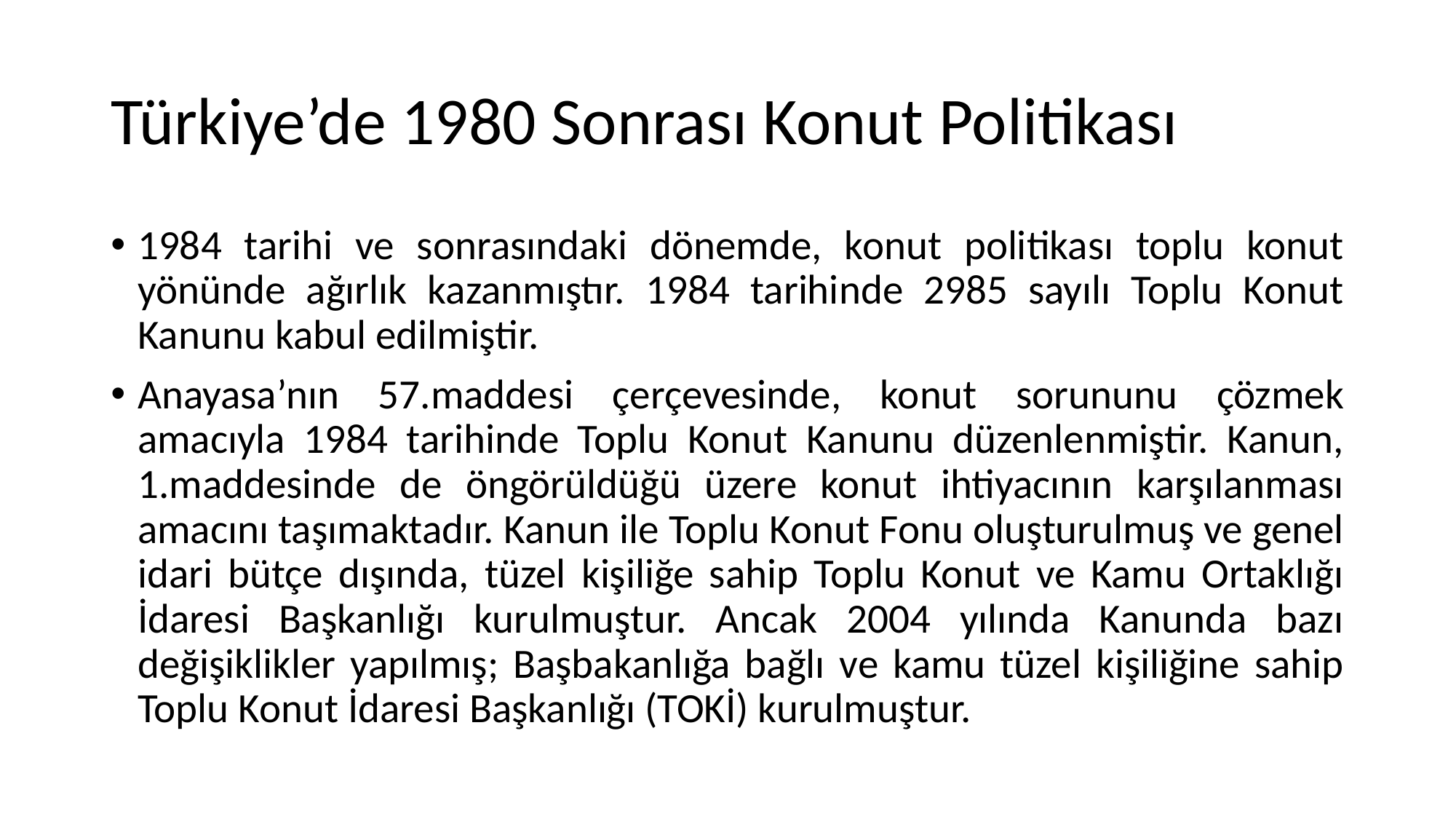

# Türkiye’de 1980 Sonrası Konut Politikası
1984 tarihi ve sonrasındaki dönemde, konut politikası toplu konut yönünde ağırlık kazanmıştır. 1984 tarihinde 2985 sayılı Toplu Konut Kanunu kabul edilmiştir.
Anayasa’nın 57.maddesi çerçevesinde, konut sorununu çözmek amacıyla 1984 tarihinde Toplu Konut Kanunu düzenlenmiştir. Kanun, 1.maddesinde de öngörüldüğü üzere konut ihtiyacının karşılanması amacını taşımaktadır. Kanun ile Toplu Konut Fonu oluşturulmuş ve genel idari bütçe dışında, tüzel kişiliğe sahip Toplu Konut ve Kamu Ortaklığı İdaresi Başkanlığı kurulmuştur. Ancak 2004 yılında Kanunda bazı değişiklikler yapılmış; Başbakanlığa bağlı ve kamu tüzel kişiliğine sahip Toplu Konut İdaresi Başkanlığı (TOKİ) kurulmuştur.